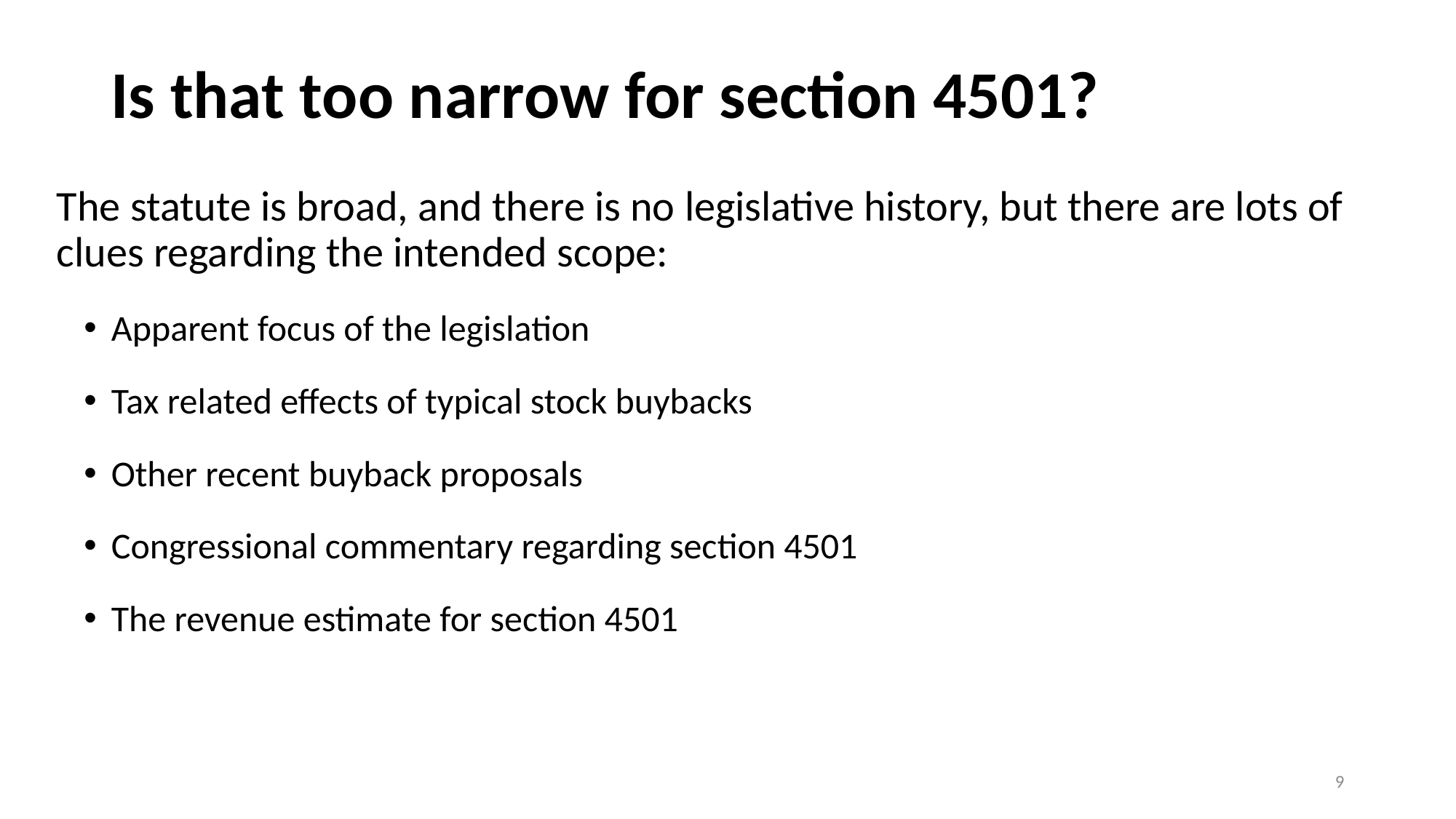

# Is that too narrow for section 4501?
The statute is broad, and there is no legislative history, but there are lots of clues regarding the intended scope:
Apparent focus of the legislation
Tax related effects of typical stock buybacks
Other recent buyback proposals
Congressional commentary regarding section 4501
The revenue estimate for section 4501
9